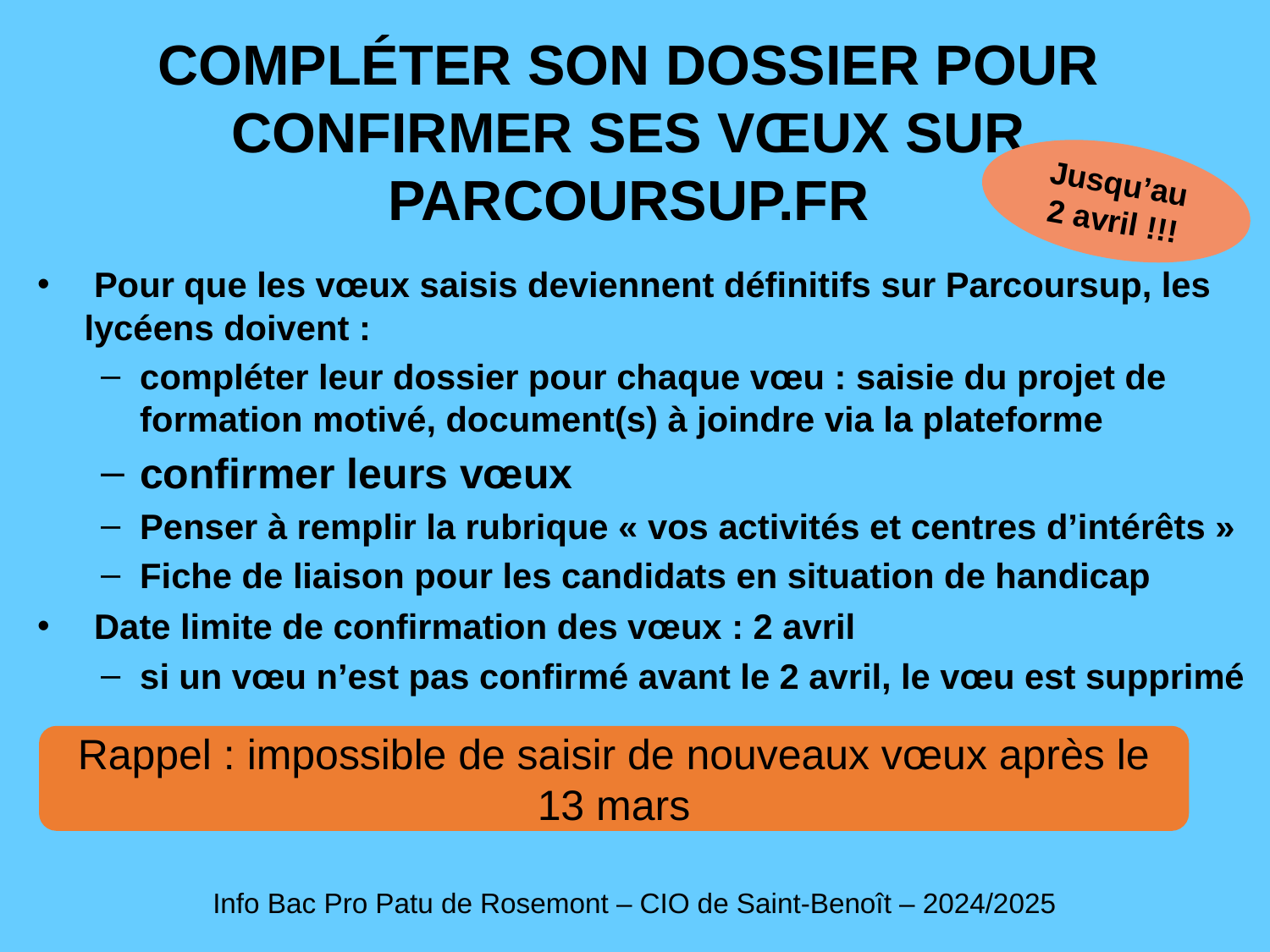

COMPLÉTER SON DOSSIER POUR CONFIRMER SES VŒUX SUR PARCOURSUP.FR
Jusqu’au
2 avril !!!
 Pour que les vœux saisis deviennent définitifs sur Parcoursup, les lycéens doivent :
compléter leur dossier pour chaque vœu : saisie du projet de formation motivé, document(s) à joindre via la plateforme
confirmer leurs vœux
Penser à remplir la rubrique « vos activités et centres d’intérêts »
Fiche de liaison pour les candidats en situation de handicap
 Date limite de confirmation des vœux : 2 avril
si un vœu n’est pas confirmé avant le 2 avril, le vœu est supprimé

Rappel : impossible de saisir de nouveaux vœux après le 13 mars
Info Bac Pro Patu de Rosemont – CIO de Saint-Benoît – 2024/2025